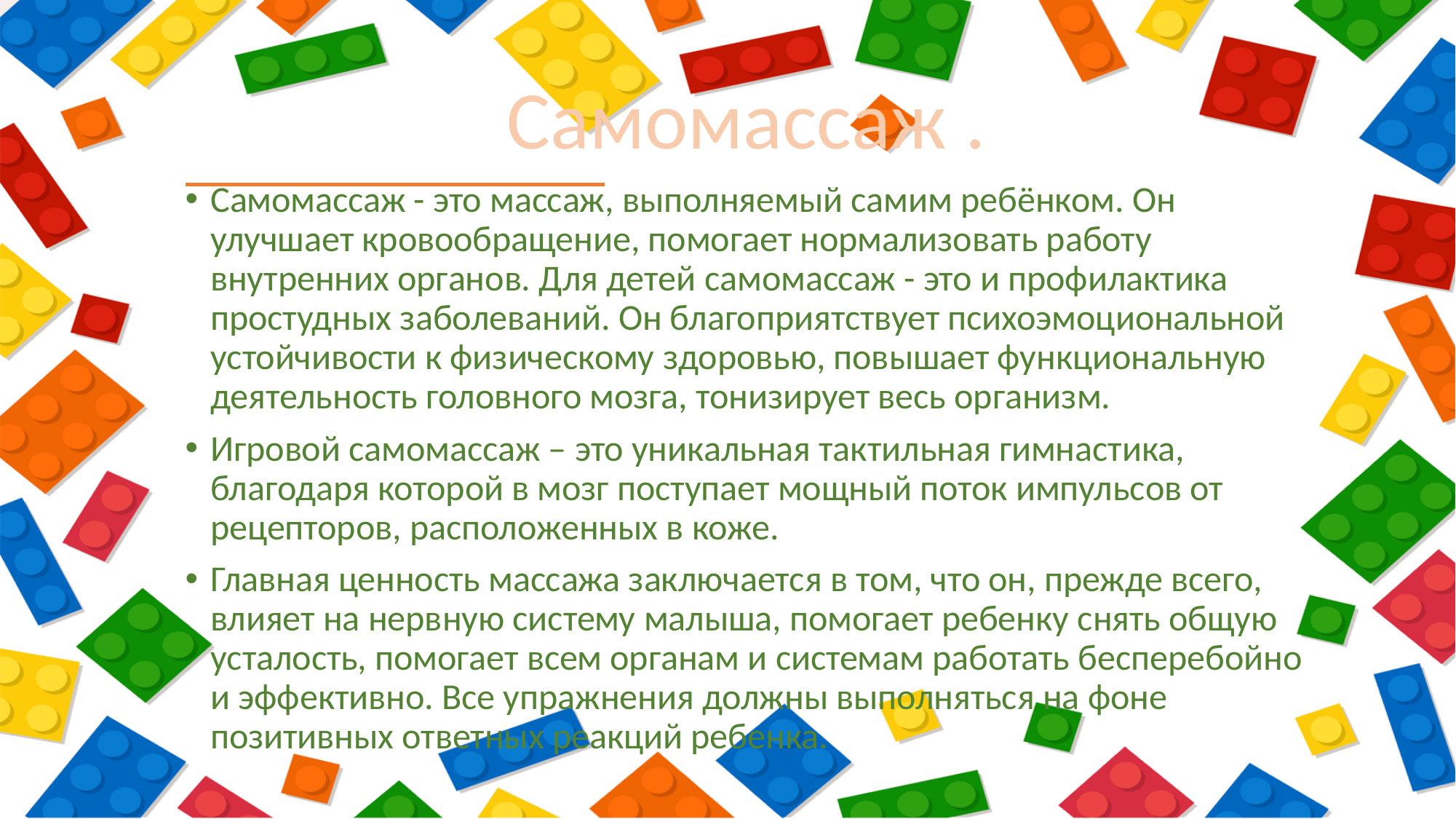

# Самомассаж .
Самомассаж - это массаж, выполняемый самим ребёнком. Он улучшает кровообращение, помогает нормализовать работу внутренних органов. Для детей самомассаж - это и профилактика простудных заболеваний. Он благоприятствует психоэмоциональной устойчивости к физическому здоровью, повышает функциональную деятельность головного мозга, тонизирует весь организм.
Игровой самомассаж – это уникальная тактильная гимнастика, благодаря которой в мозг поступает мощный поток импульсов от рецепторов, расположенных в коже.
Главная ценность массажа заключается в том, что он, прежде всего, влияет на нервную систему малыша, помогает ребенку снять общую усталость, помогает всем органам и системам работать бесперебойно и эффективно. Все упражнения должны выполняться на фоне позитивных ответных реакций ребенка.